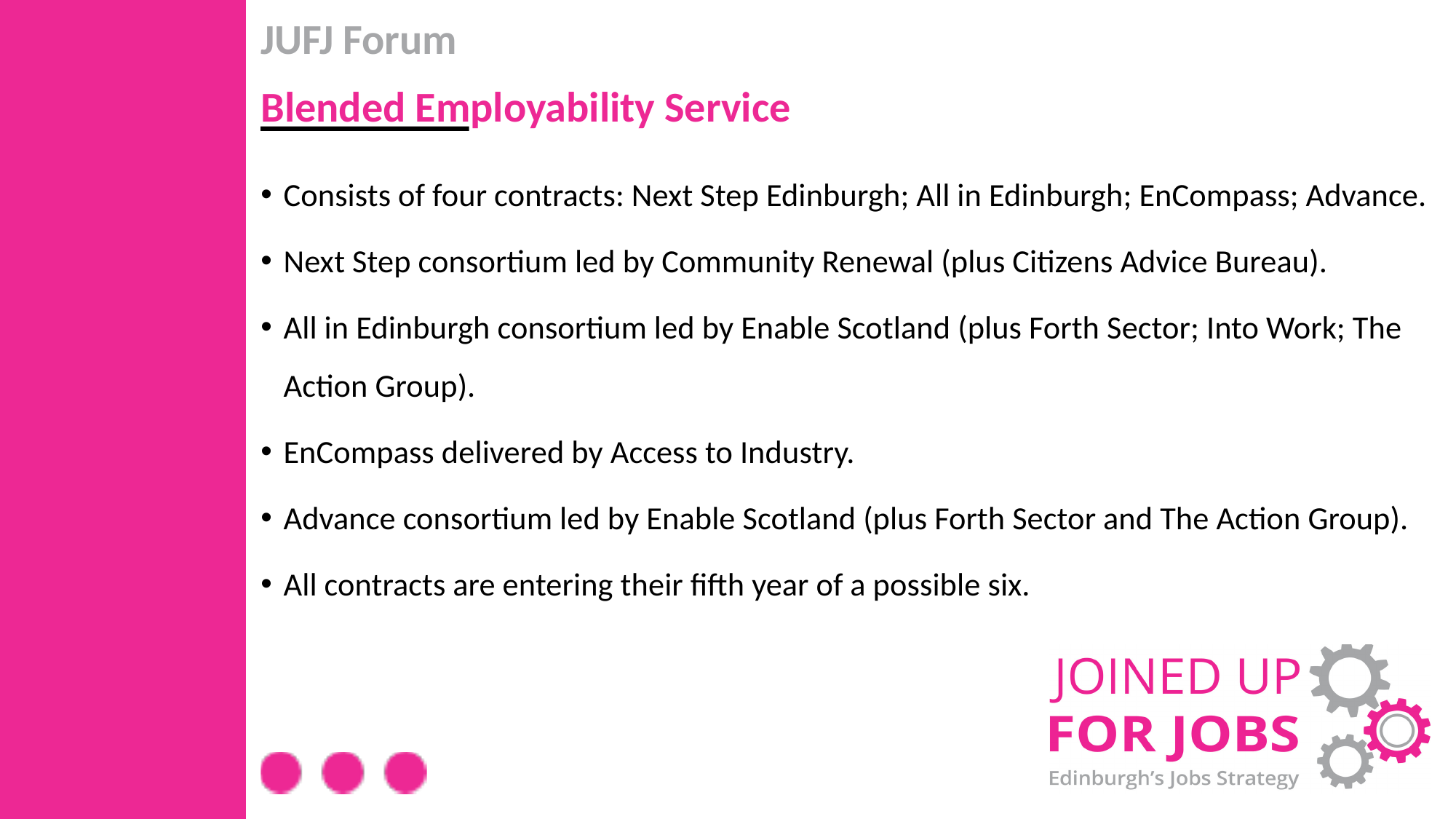

JUFJ Forum
Blended Employability Service

Consists of four contracts: Next Step Edinburgh; All in Edinburgh; EnCompass; Advance.
Next Step consortium led by Community Renewal (plus Citizens Advice Bureau).
All in Edinburgh consortium led by Enable Scotland (plus Forth Sector; Into Work; The Action Group).
EnCompass delivered by Access to Industry.
Advance consortium led by Enable Scotland (plus Forth Sector and The Action Group).
All contracts are entering their fifth year of a possible six.